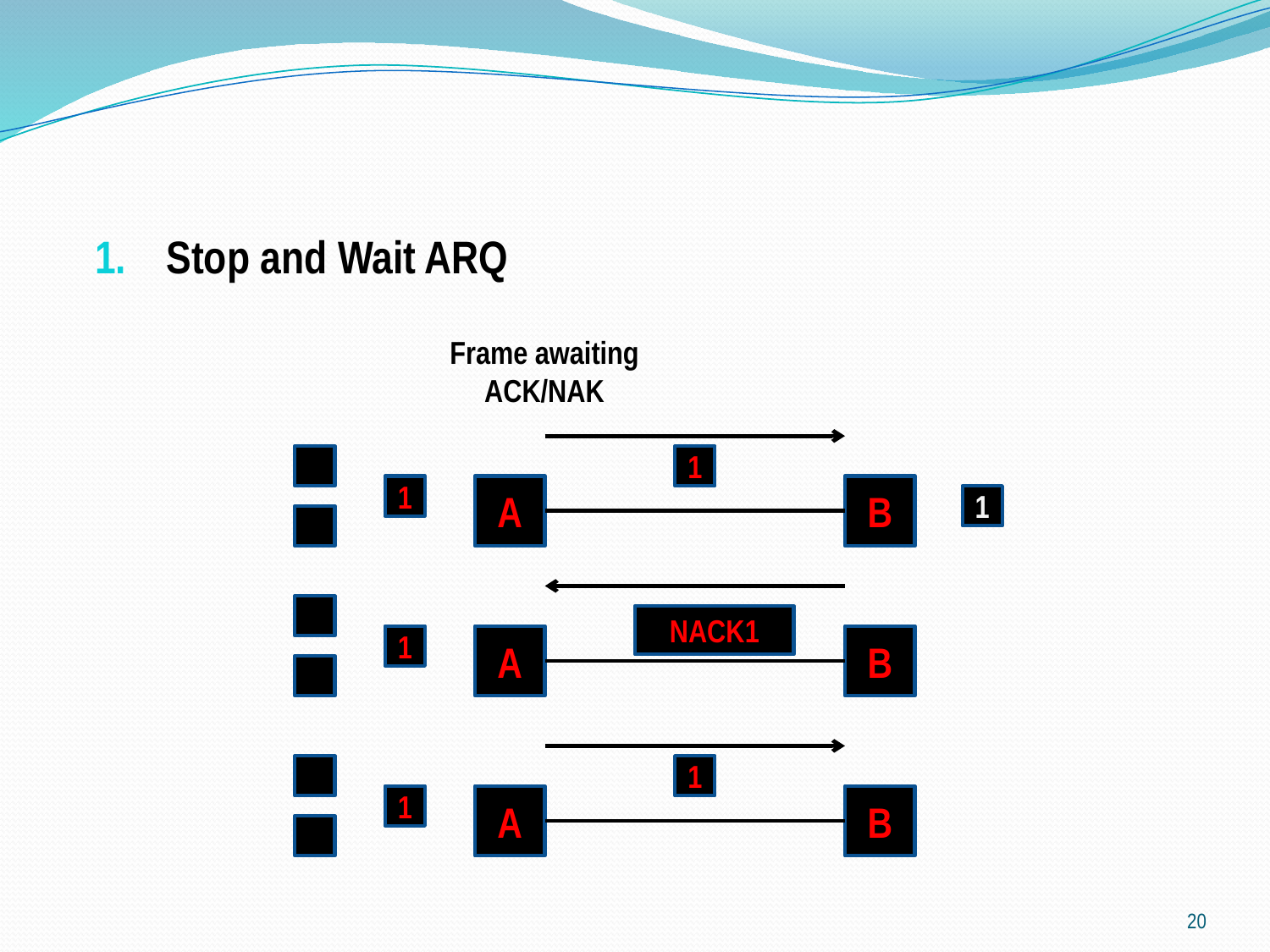

Stop and Wait ARQ

Frame awaiting
ACK/NAK

1
1
A
B
1

NACK1
1
A
B

1
1
A
B

20